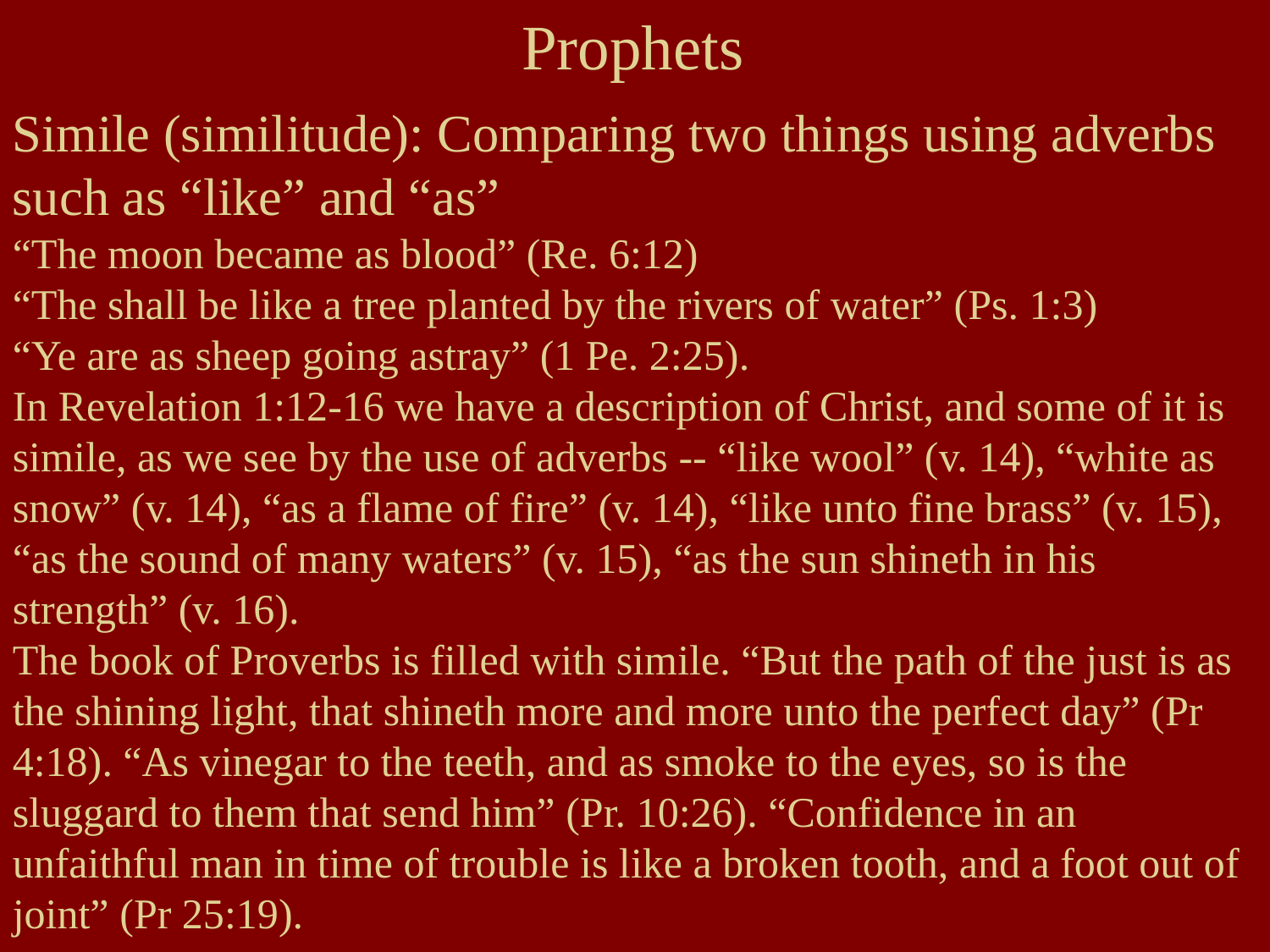

Prophets

Simile (similitude): Comparing two things using adverbs such as “like” and “as”
“The moon became as blood” (Re. 6:12)
“The shall be like a tree planted by the rivers of water” (Ps. 1:3)
“Ye are as sheep going astray” (1 Pe. 2:25).
In Revelation 1:12-16 we have a description of Christ, and some of it is simile, as we see by the use of adverbs -- “like wool” (v. 14), “white as snow” (v. 14), “as a flame of fire” (v. 14), “like unto fine brass” (v. 15), “as the sound of many waters” (v. 15), “as the sun shineth in his strength” (v. 16).
The book of Proverbs is filled with simile. “But the path of the just is as the shining light, that shineth more and more unto the perfect day” (Pr 4:18). “As vinegar to the teeth, and as smoke to the eyes, so is the sluggard to them that send him” (Pr. 10:26). “Confidence in an unfaithful man in time of trouble is like a broken tooth, and a foot out of joint” (Pr 25:19).